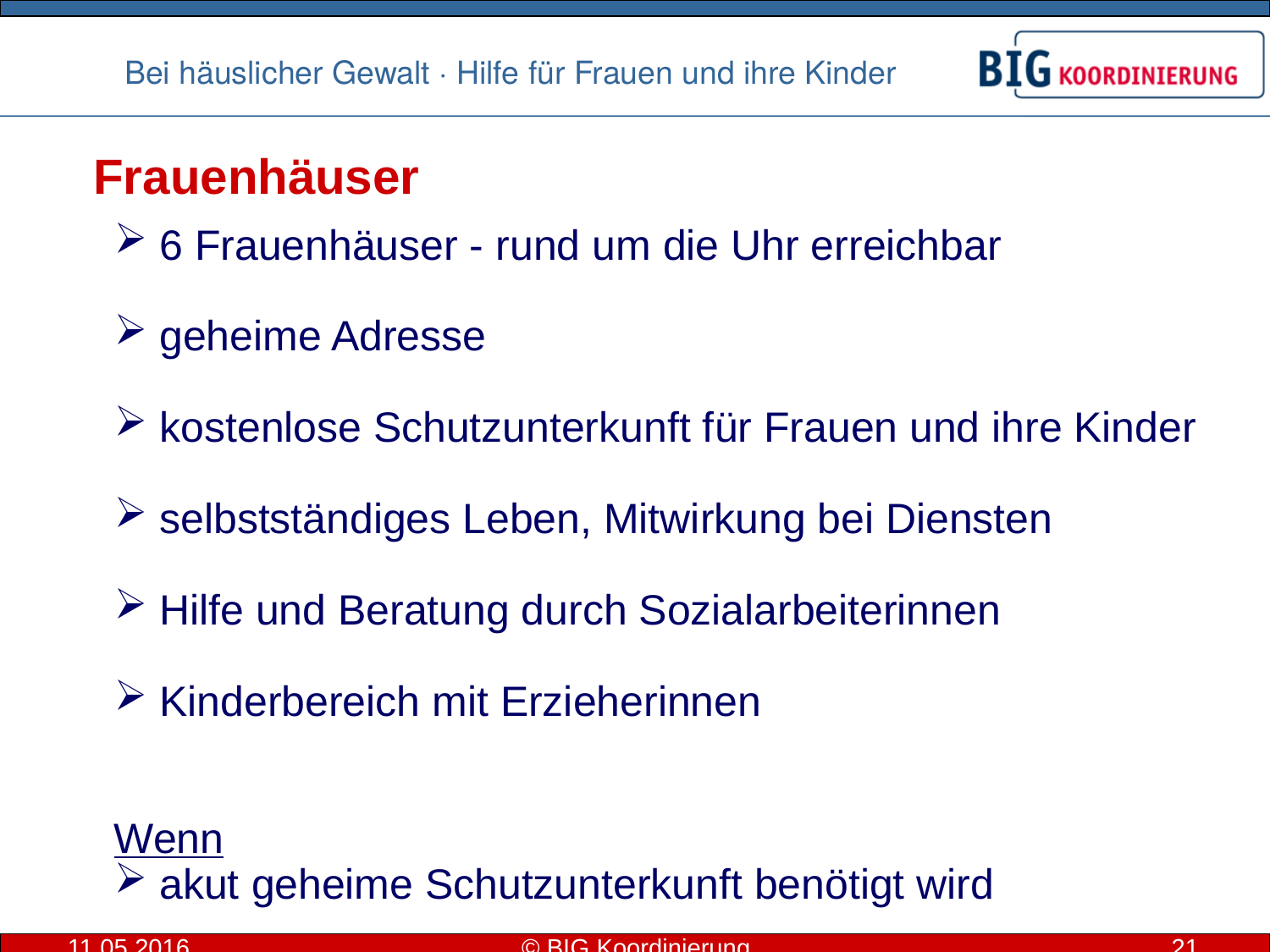

Frauenhäuser
 6 Frauenhäuser - rund um die Uhr erreichbar

 geheime Adresse
 kostenlose Schutzunterkunft für Frauen und ihre Kinder

 selbstständiges Leben, Mitwirkung bei Diensten

 Hilfe und Beratung durch Sozialarbeiterinnen

 Kinderbereich mit Erzieherinnen

Wenn
 akut geheime Schutzunterkunft benötigt wird
Patricia
21
11.05.2016
© BIG Koordinierung
21